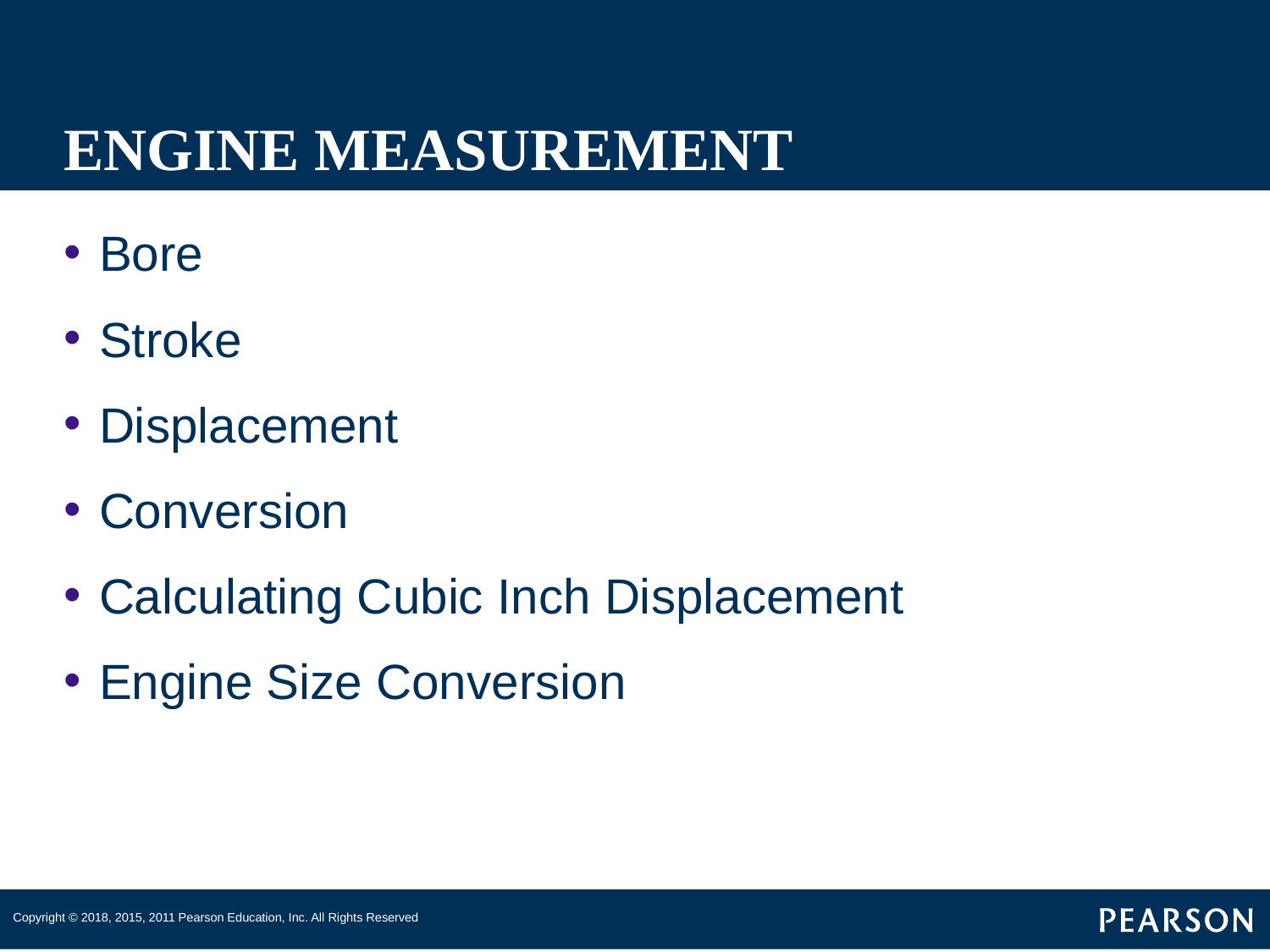

# ENGINE MEASUREMENT
Bore
Stroke
Displacement
Conversion
Calculating Cubic Inch Displacement
Engine Size Conversion